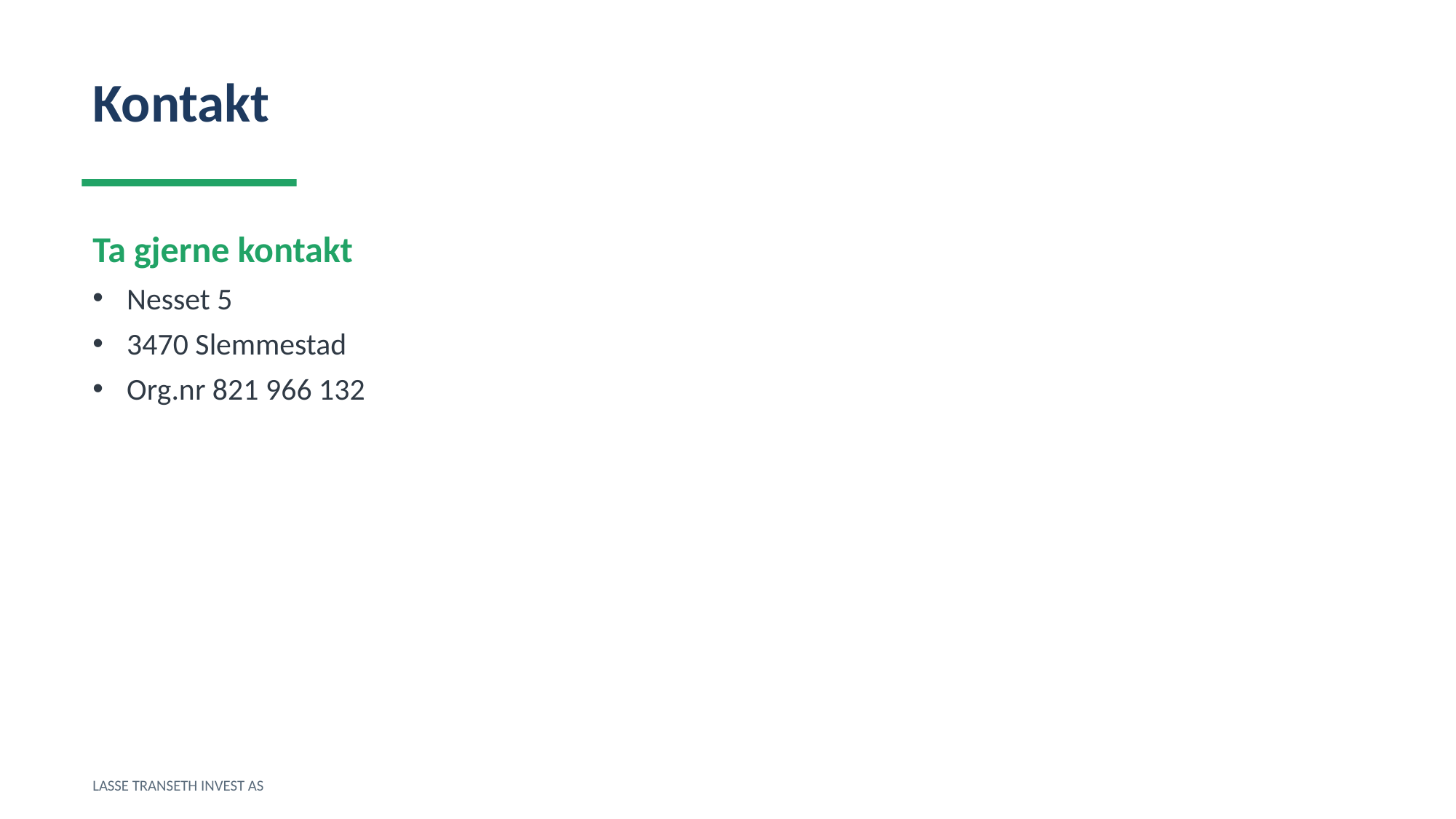

Kontakt

Ta gjerne kontakt
Nesset 5
3470 Slemmestad
Org.nr 821 966 132
LASSE TRANSETH INVEST AS